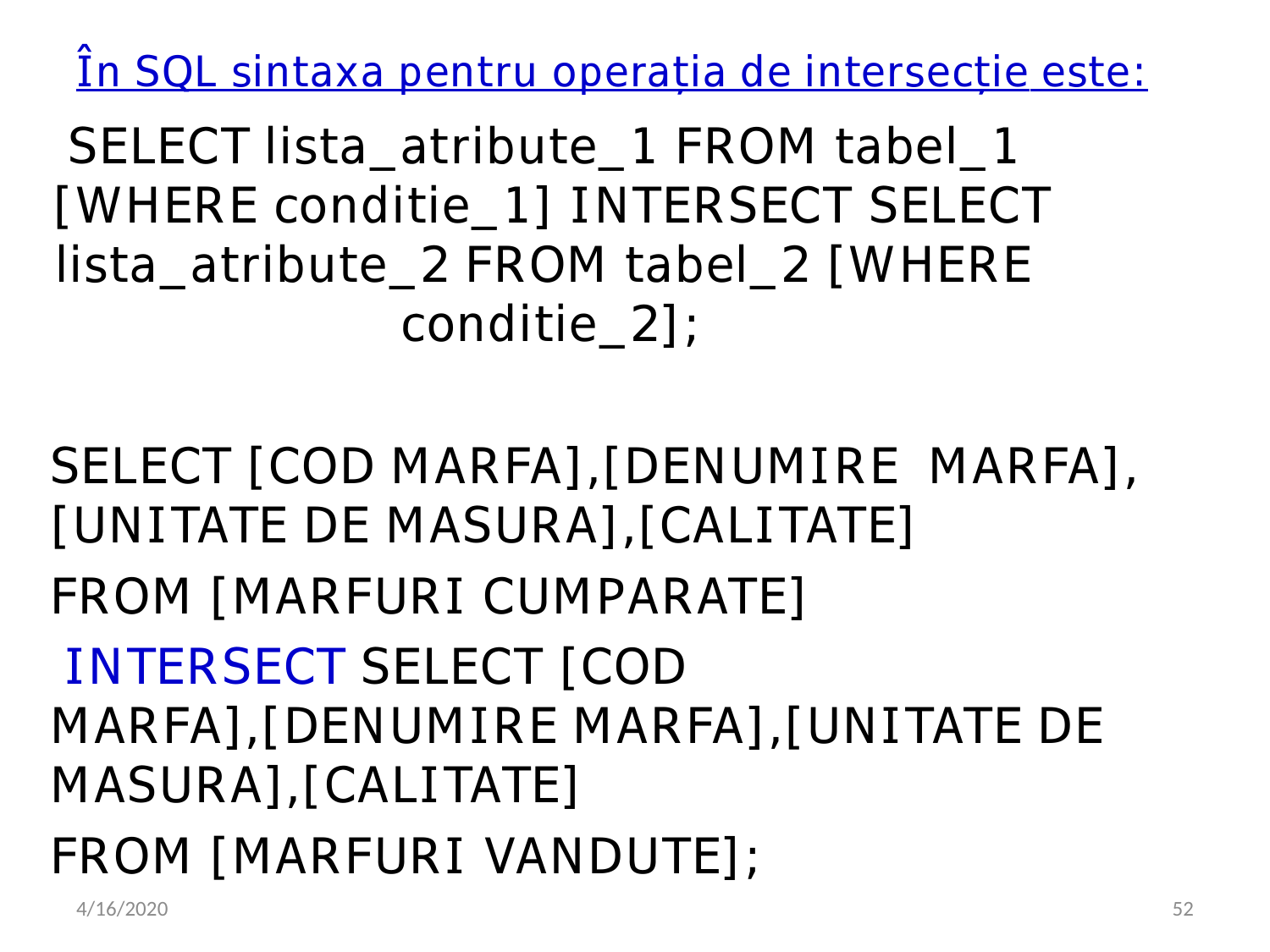

În SQL sintaxa pentru operația de intersecție este:
# SELECT lista_atribute_1 FROM tabel_1  [WHERE conditie_1] INTERSECT SELECT
lista_atribute_2 FROM tabel_2 [WHERE  conditie_2];
SELECT [COD MARFA],[DENUMIRE  MARFA],[UNITATE DE MASURA],[CALITATE]
FROM [MARFURI CUMPARATE]  INTERSECT SELECT [COD
MARFA],[DENUMIRE MARFA],[UNITATE DE  MASURA],[CALITATE]
FROM [MARFURI VANDUTE];
4/16/2020
52